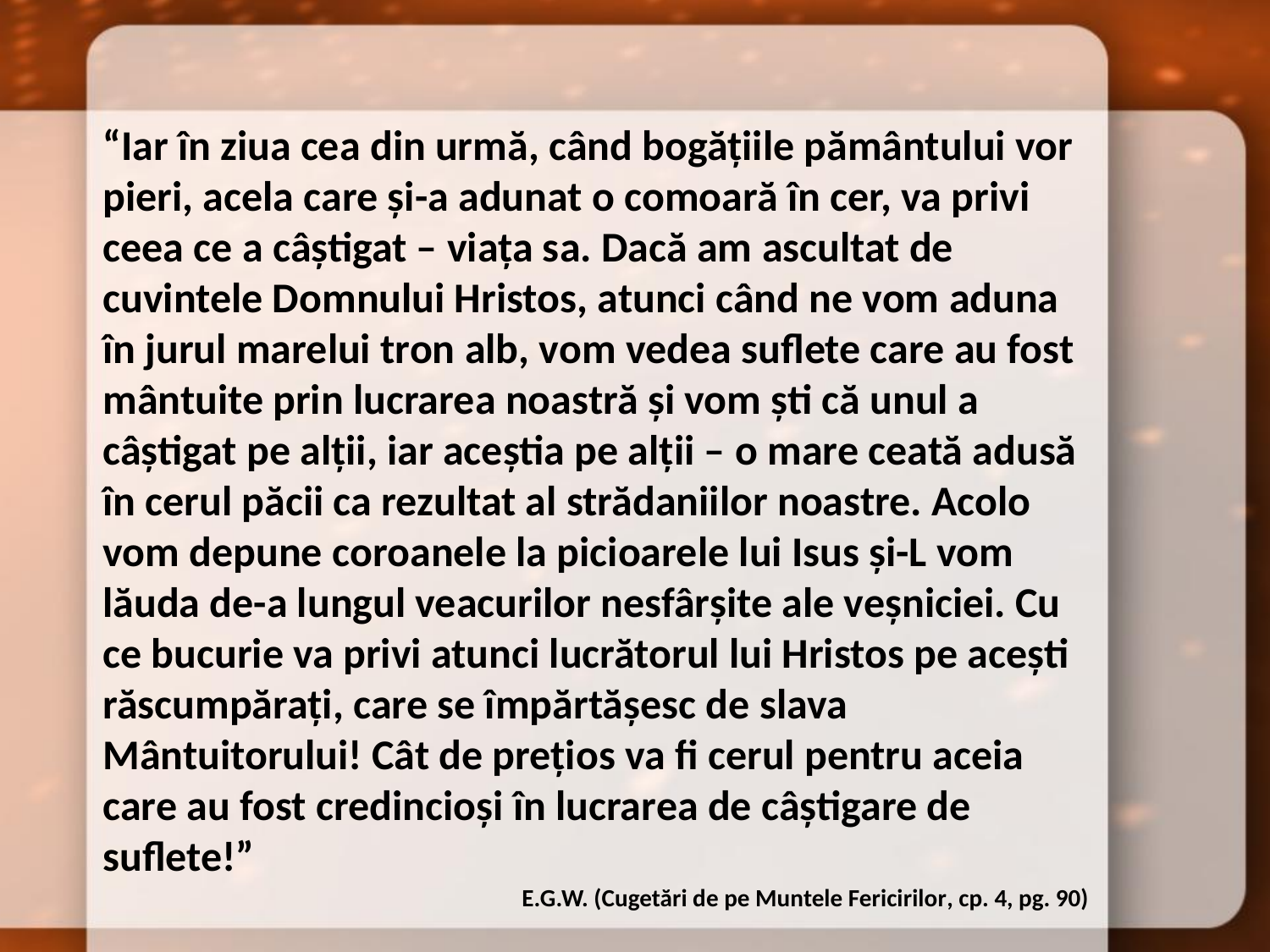

“Iar în ziua cea din urmă, când bogățiile pământului vor pieri, acela care și-a adunat o comoară în cer, va privi ceea ce a câștigat – viața sa. Dacă am ascultat de cuvintele Domnului Hristos, atunci când ne vom aduna în jurul marelui tron alb, vom vedea suflete care au fost mântuite prin lucrarea noastră și vom ști că unul a câștigat pe alții, iar aceștia pe alții – o mare ceată adusă în cerul păcii ca rezultat al strădaniilor noastre. Acolo vom depune coroanele la picioarele lui Isus și-L vom lăuda de-a lungul veacurilor nesfârșite ale veșniciei. Cu ce bucurie va privi atunci lucrătorul lui Hristos pe acești răscumpărați, care se împărtășesc de slava Mântuitorului! Cât de prețios va fi cerul pentru aceia care au fost credincioși în lucrarea de câștigare de suflete!”
E.G.W. (Cugetări de pe Muntele Fericirilor, cp. 4, pg. 90)